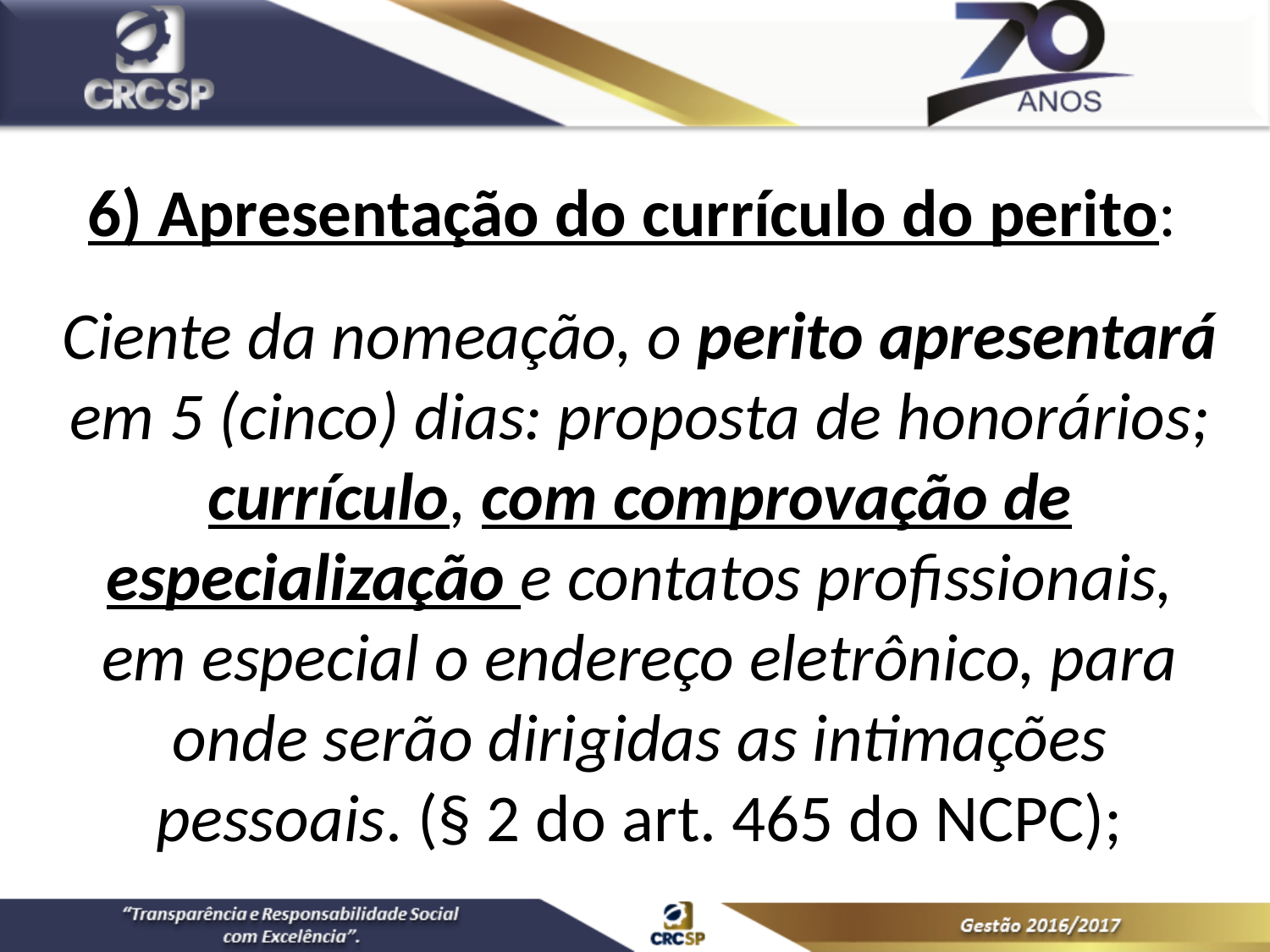

6) Apresentação do currículo do perito:

Ciente da nomeação, o perito apresentará em 5 (cinco) dias: proposta de honorários; currículo, com comprovação de especialização e contatos profissionais, em especial o endereço eletrônico, para onde serão dirigidas as intimações pessoais. (§ 2 do art. 465 do NCPC);